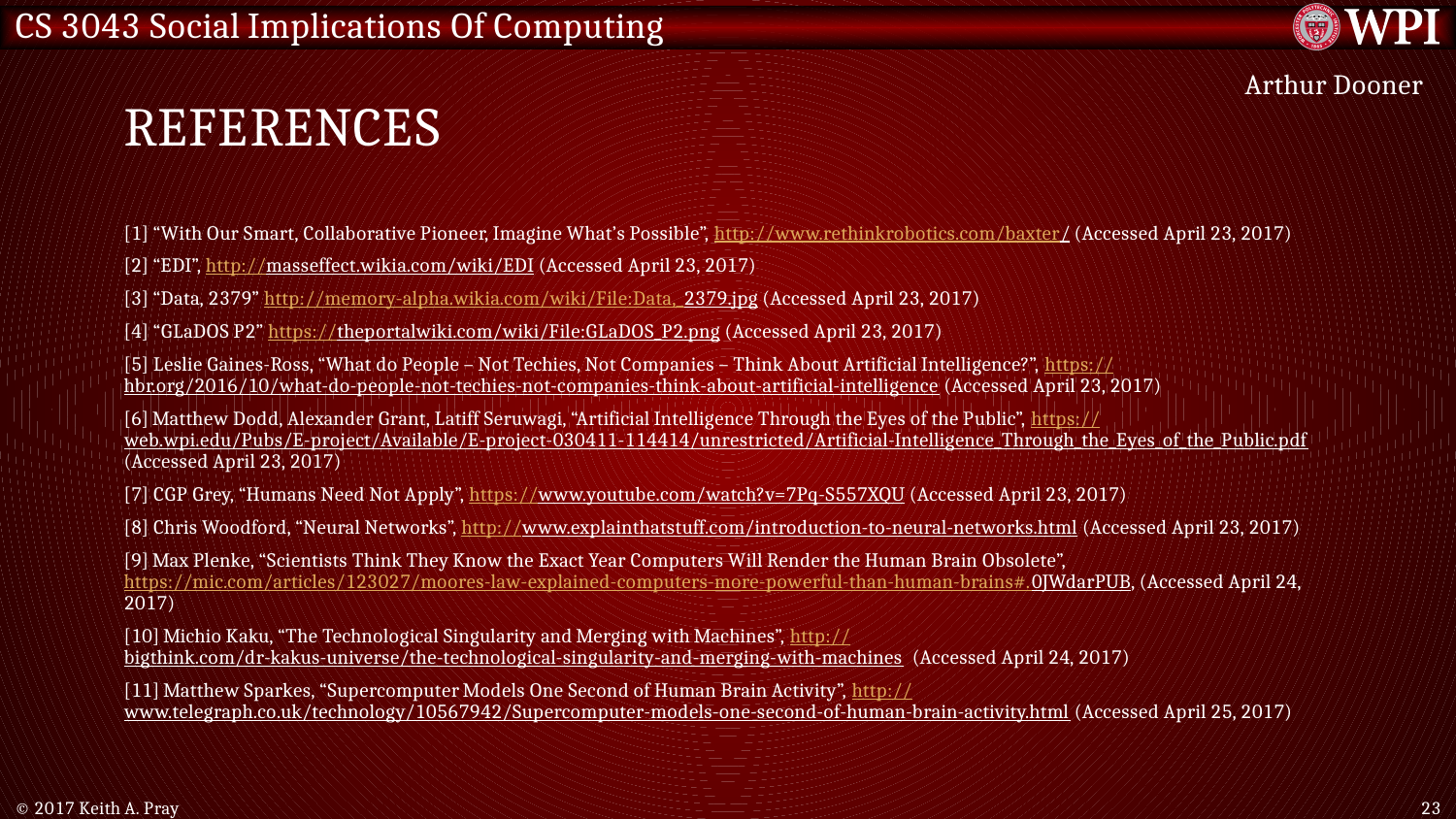

# References
Arthur Dooner
[1] “With Our Smart, Collaborative Pioneer, Imagine What’s Possible”, http://www.rethinkrobotics.com/baxter/ (Accessed April 23, 2017)
[2] “EDI”, http://masseffect.wikia.com/wiki/EDI (Accessed April 23, 2017)
[3] “Data, 2379” http://memory-alpha.wikia.com/wiki/File:Data,_2379.jpg (Accessed April 23, 2017)
[4] “GLaDOS P2” https://theportalwiki.com/wiki/File:GLaDOS_P2.png (Accessed April 23, 2017)
[5] Leslie Gaines-Ross, “What do People – Not Techies, Not Companies – Think About Artificial Intelligence?”, https://hbr.org/2016/10/what-do-people-not-techies-not-companies-think-about-artificial-intelligence (Accessed April 23, 2017)
[6] Matthew Dodd, Alexander Grant, Latiff Seruwagi, “Artificial Intelligence Through the Eyes of the Public”, https://web.wpi.edu/Pubs/E-project/Available/E-project-030411-114414/unrestricted/Artificial-Intelligence_Through_the_Eyes_of_the_Public.pdf (Accessed April 23, 2017)
[7] CGP Grey, “Humans Need Not Apply”, https://www.youtube.com/watch?v=7Pq-S557XQU (Accessed April 23, 2017)
[8] Chris Woodford, “Neural Networks”, http://www.explainthatstuff.com/introduction-to-neural-networks.html (Accessed April 23, 2017)
[9] Max Plenke, “Scientists Think They Know the Exact Year Computers Will Render the Human Brain Obsolete”, https://mic.com/articles/123027/moores-law-explained-computers-more-powerful-than-human-brains#.0JWdarPUB, (Accessed April 24, 2017)
[10] Michio Kaku, “The Technological Singularity and Merging with Machines”, http://bigthink.com/dr-kakus-universe/the-technological-singularity-and-merging-with-machines  (Accessed April 24, 2017)
[11] Matthew Sparkes, “Supercomputer Models One Second of Human Brain Activity”, http://www.telegraph.co.uk/technology/10567942/Supercomputer-models-one-second-of-human-brain-activity.html (Accessed April 25, 2017)
© 2017 Keith A. Pray
23